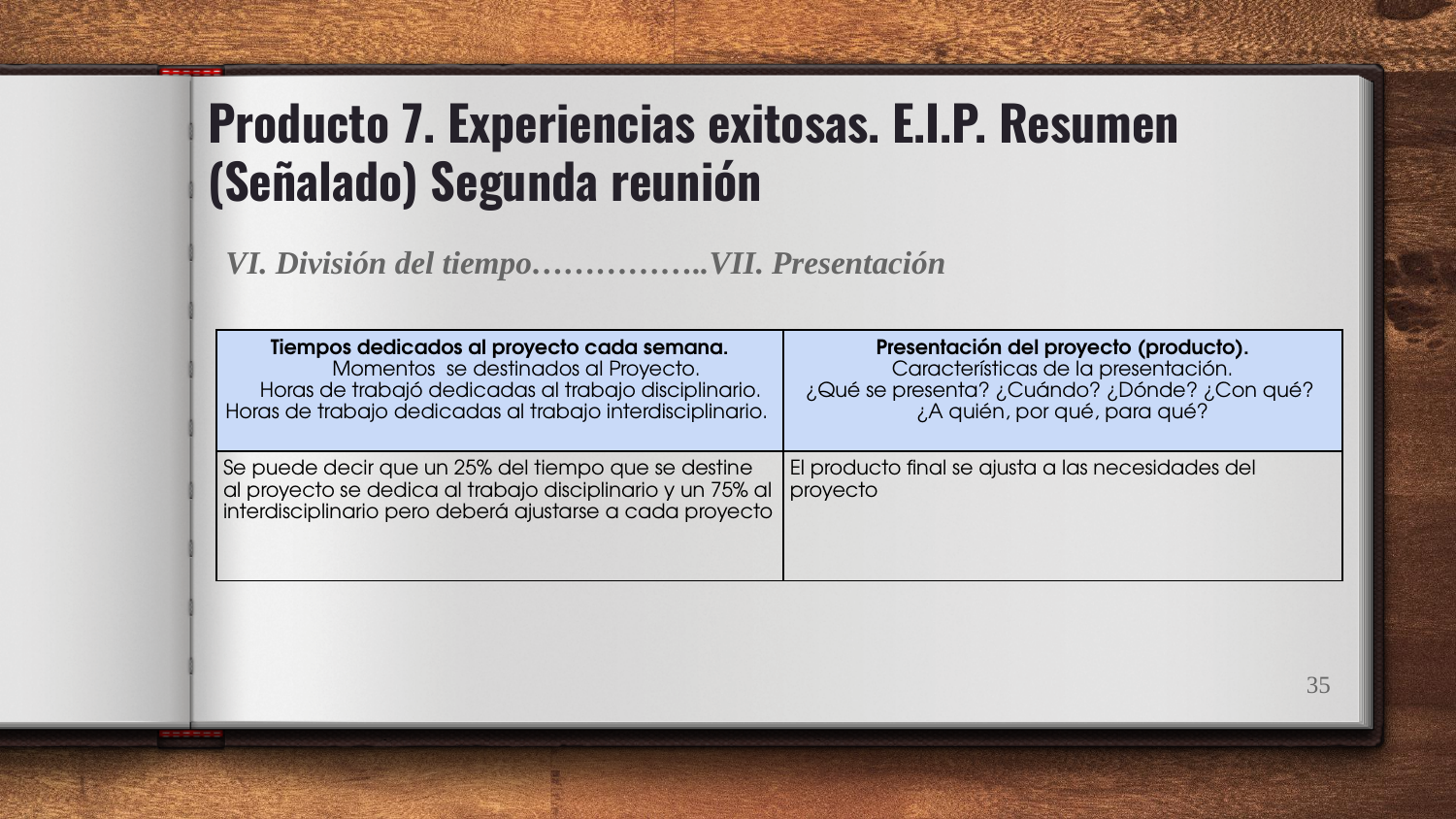

Producto 7. Experiencias exitosas. E.I.P. Resumen (Señalado) Segunda reunión
VI. División del tiempo……………..VII. Presentación
| Tiempos dedicados al proyecto cada semana. Momentos se destinados al Proyecto. Horas de trabajó dedicadas al trabajo disciplinario. Horas de trabajo dedicadas al trabajo interdisciplinario. | Presentación del proyecto (producto). Características de la presentación. ¿Qué se presenta? ¿Cuándo? ¿Dónde? ¿Con qué? ¿A quién, por qué, para qué? |
| --- | --- |
| Se puede decir que un 25% del tiempo que se destine al proyecto se dedica al trabajo disciplinario y un 75% al interdisciplinario pero deberá ajustarse a cada proyecto | El producto final se ajusta a las necesidades del proyecto |
35